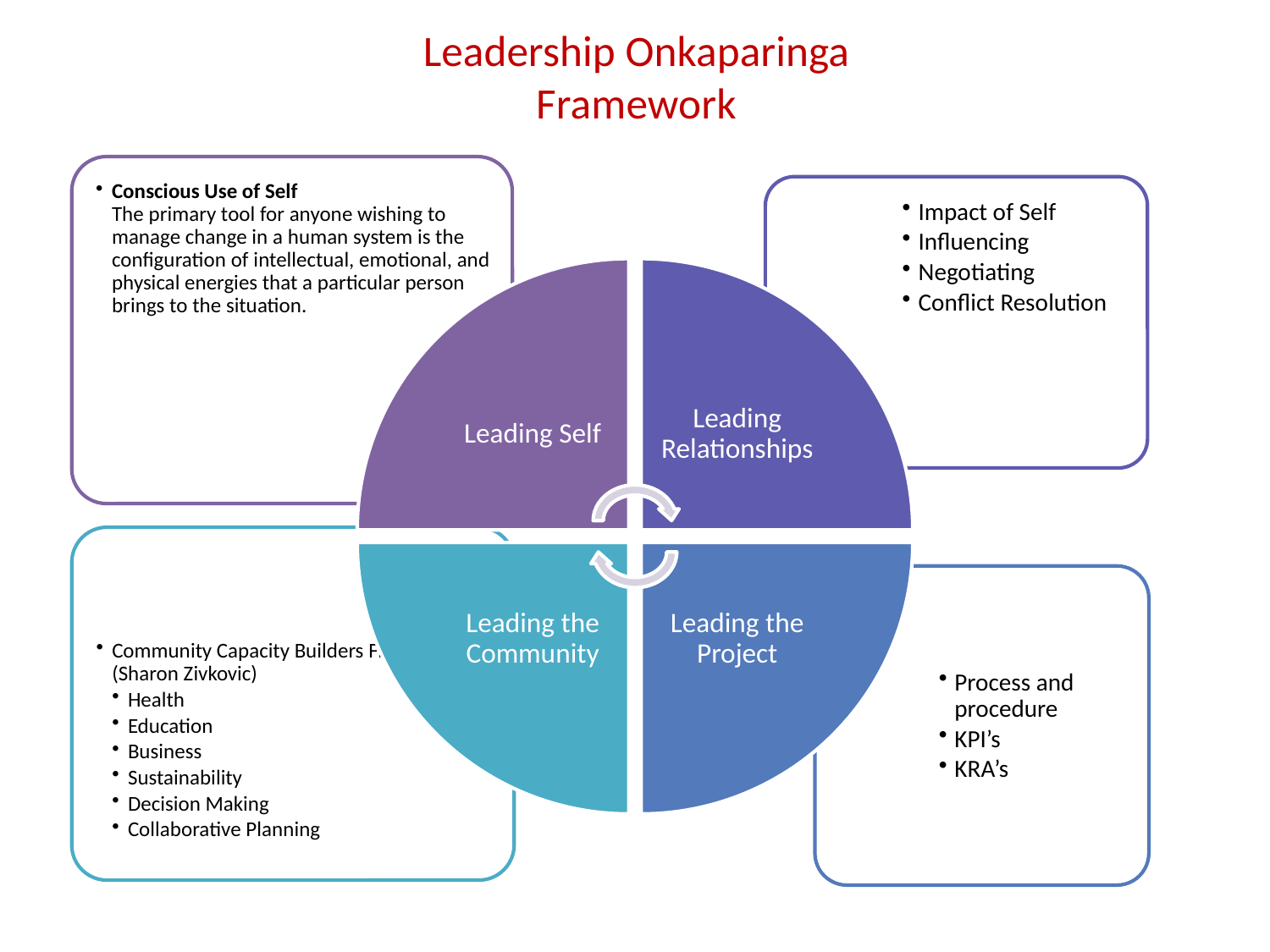

# Leadership Onkaparinga Framework
Process and procedure
KPI’s
KRA’s
Community Capacity Builders Framework (Sharon Zivkovic)
Health
Education
Business
Sustainability
Decision Making
Collaborative Planning
Impact of Self
Influencing
Negotiating
Conflict Resolution
Conscious Use of Self
The primary tool for anyone wishing to manage change in a human system is the configuration of intellectual, emotional, and physical energies that a particular person brings to the situation.
Leading Self
Leading Relationships
Leading the Project
Leading the Community